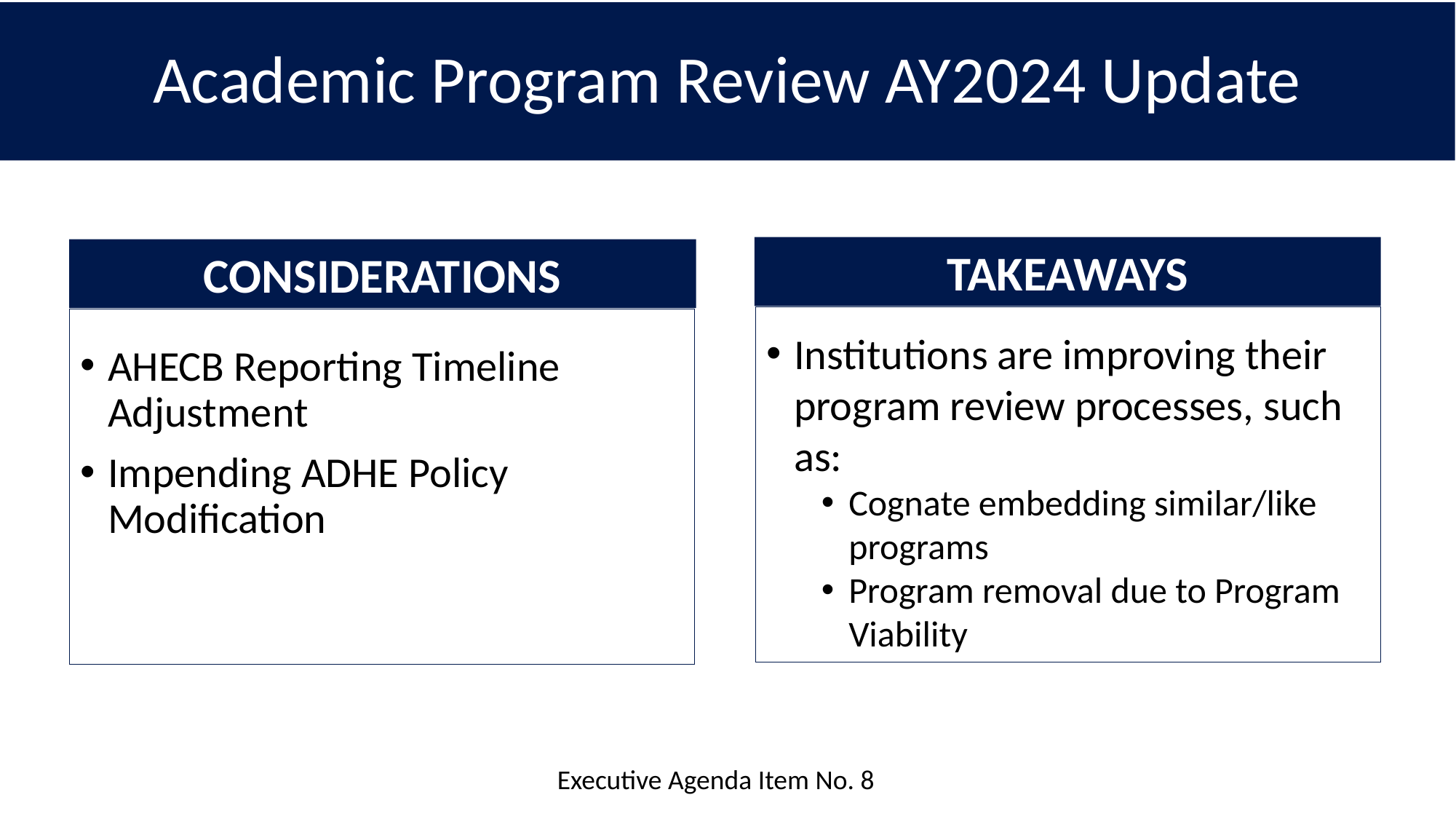

# Academic Program Review AY2024 Update
Takeaways
Considerations

Institutions are improving their program review processes, such as:
Cognate embedding similar/like programs
Program removal due to Program Viability

AHECB Reporting Timeline Adjustment
Impending ADHE Policy Modification

Executive Agenda Item No. 8